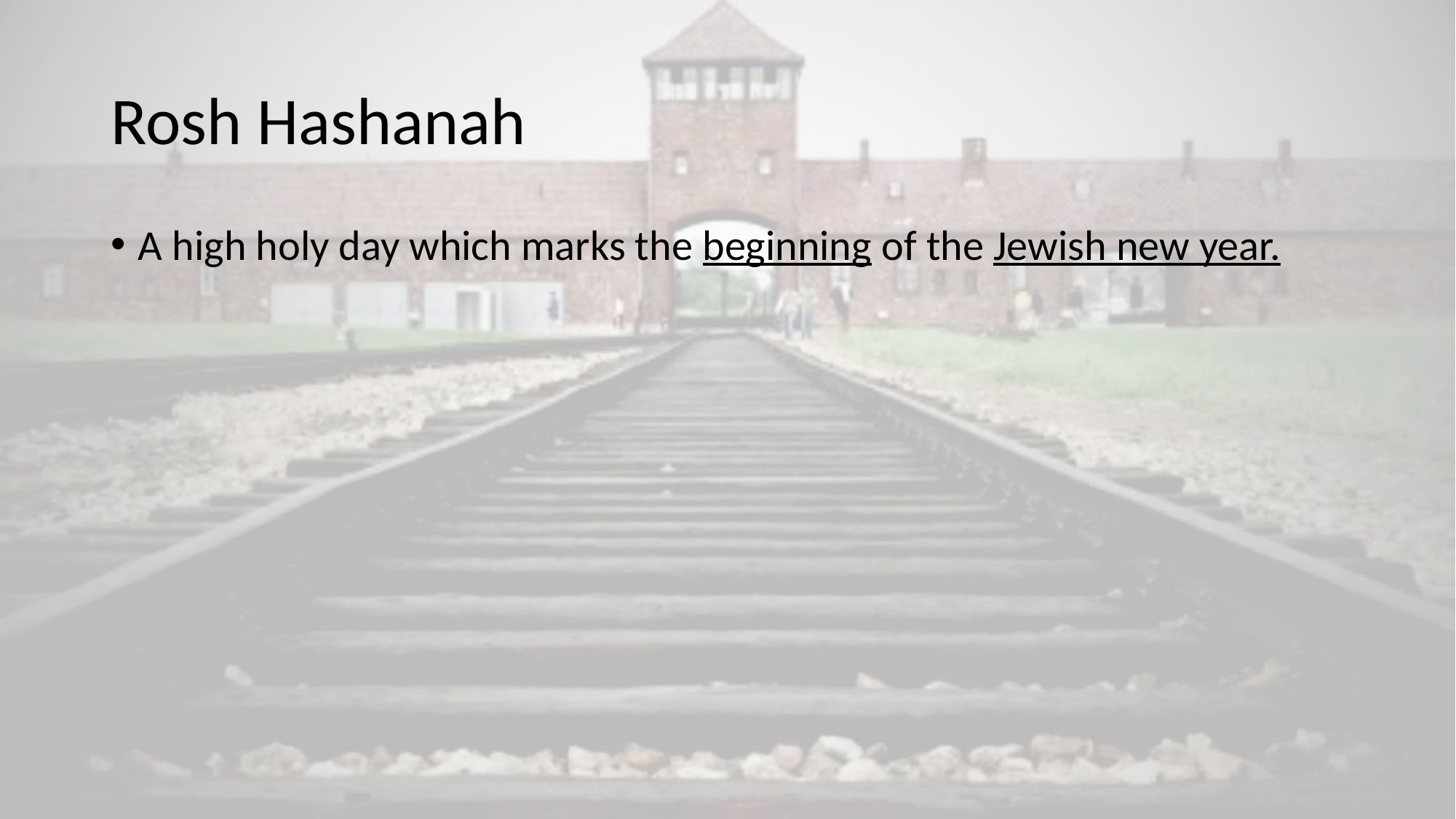

# Rosh Hashanah
A high holy day which marks the beginning of the Jewish new year.